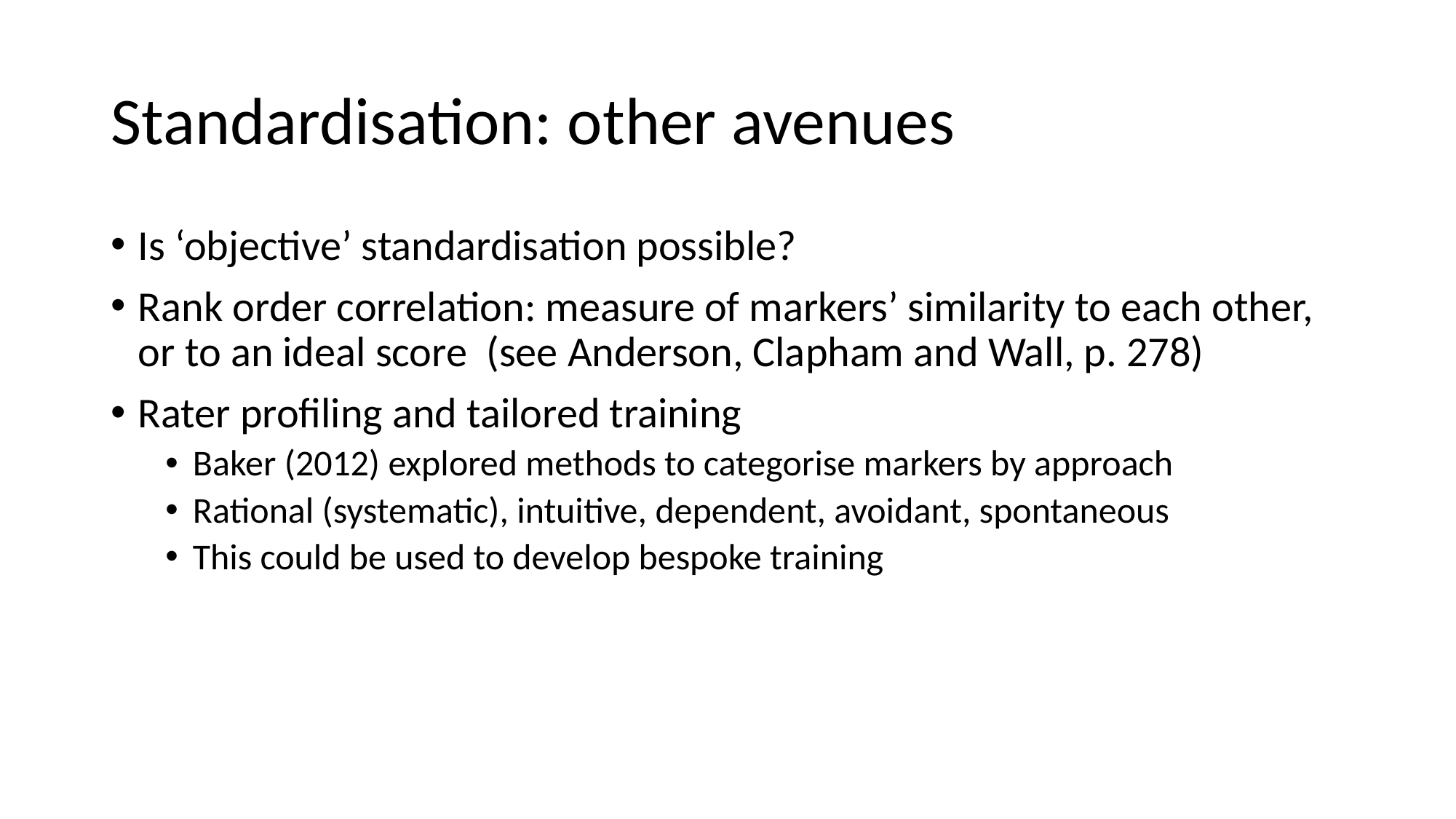

# Standardisation: other avenues
Is ‘objective’ standardisation possible?
Rank order correlation: measure of markers’ similarity to each other, or to an ideal score  (see Anderson, Clapham and Wall, p. 278)
Rater profiling and tailored training
Baker (2012) explored methods to categorise markers by approach
Rational (systematic), intuitive, dependent, avoidant, spontaneous
This could be used to develop bespoke training